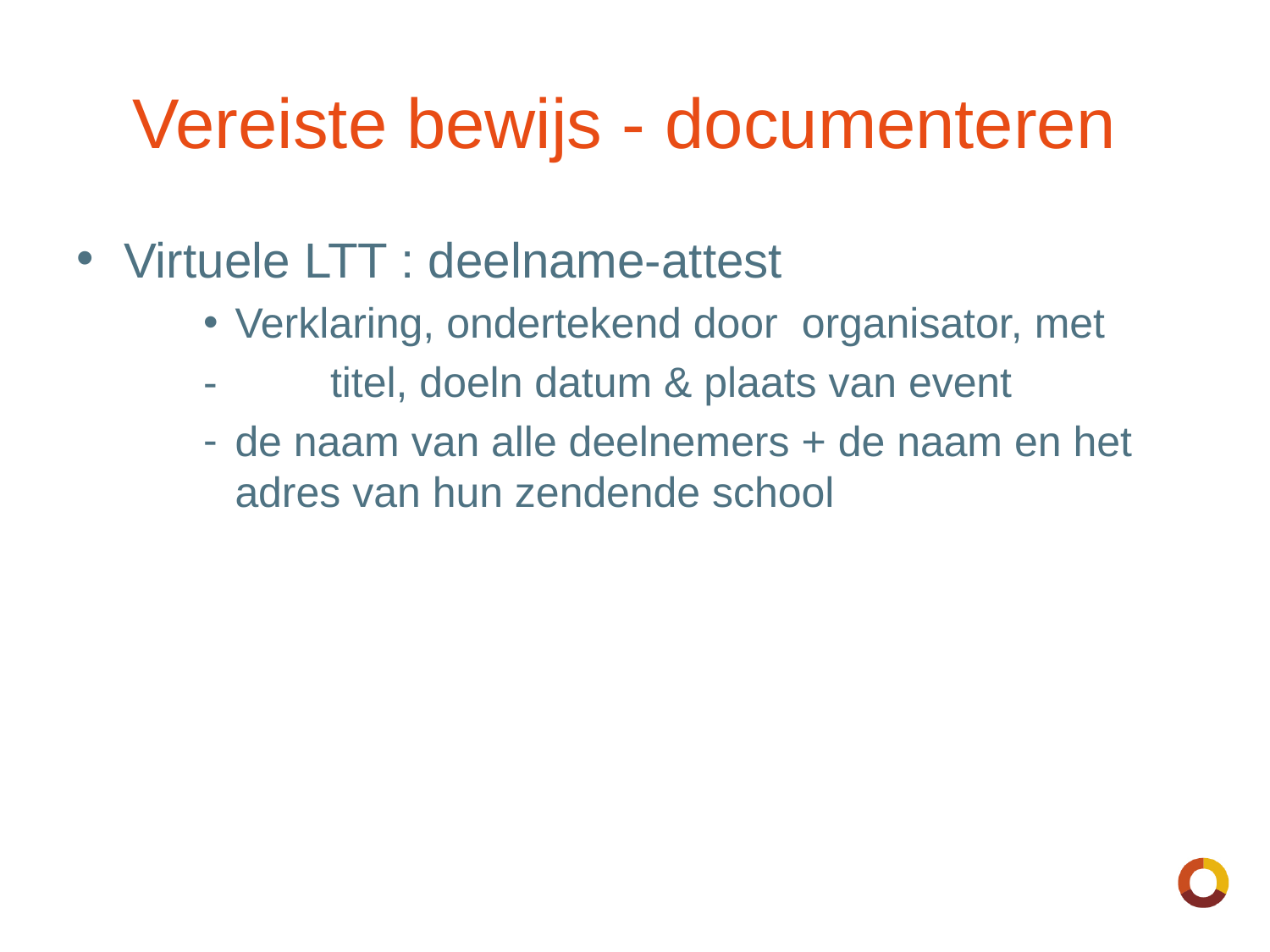

# Vereiste bewijs - documenteren
Virtuele LTT : deelname-attest
Verklaring, ondertekend door  organisator, met
-	titel, doeln datum & plaats van event
de naam van alle deelnemers + de naam en het adres van hun zendende school